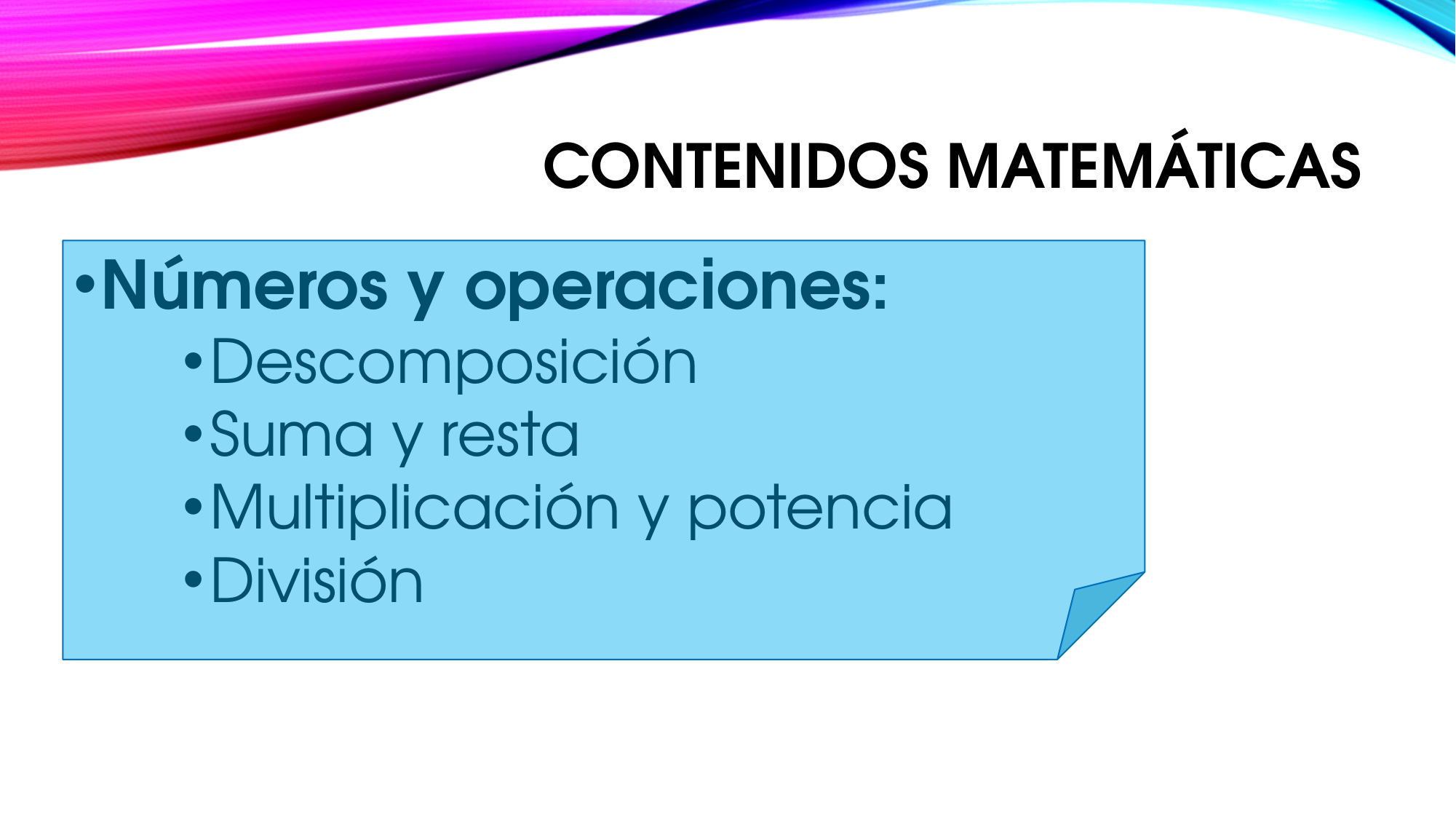

# Contenidos Matemáticas

Números y operaciones:
Descomposición
Suma y resta
Multiplicación y potencia
División